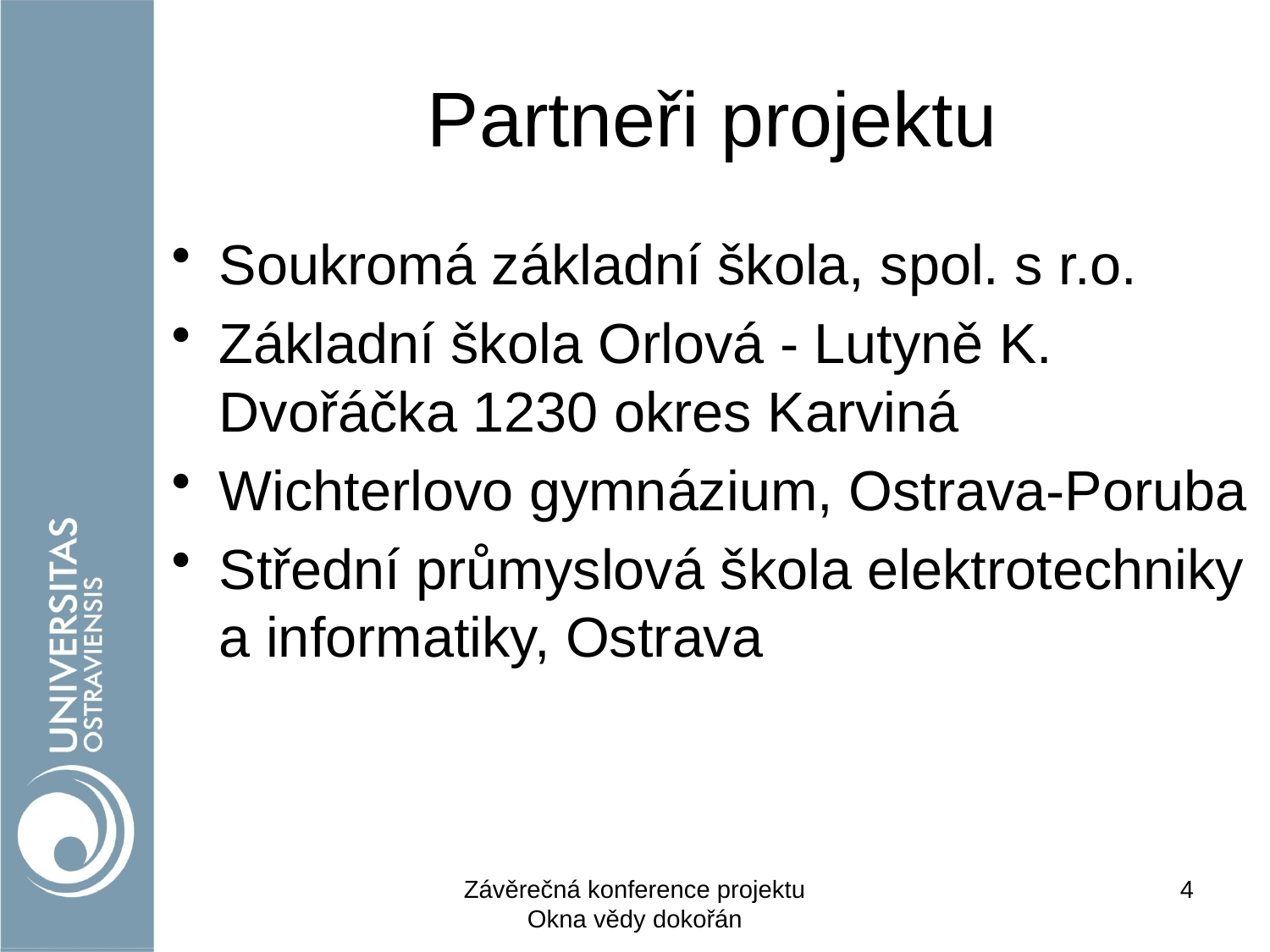

# Partneři projektu
Soukromá základní škola, spol. s r.o.
Základní škola Orlová - Lutyně K. Dvořáčka 1230 okres Karviná
Wichterlovo gymnázium, Ostrava-Poruba
Střední průmyslová škola elektrotechniky a informatiky, Ostrava
Závěrečná konference projektu Okna vědy dokořán
4